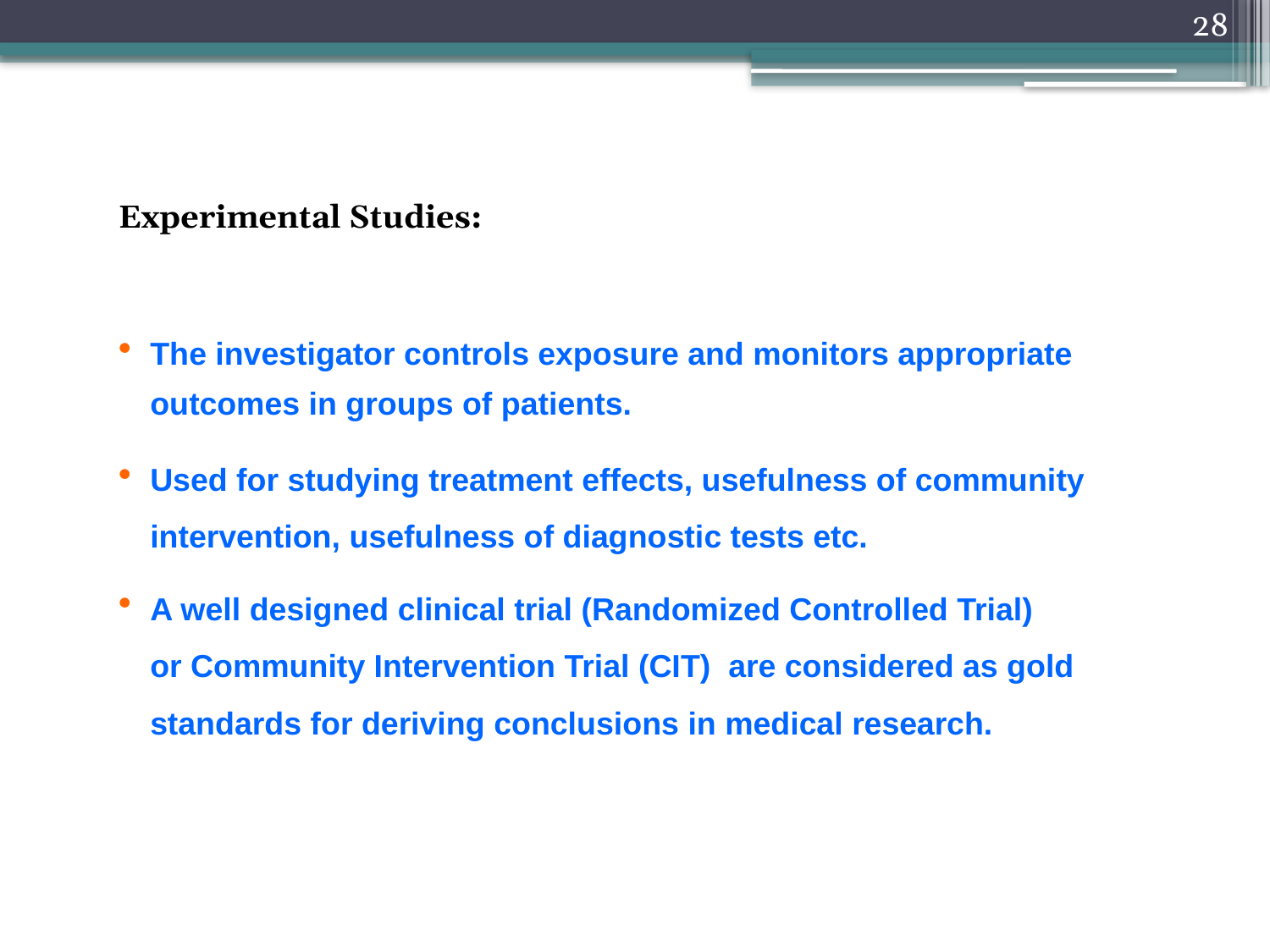

28
Experimental Studies:

 	The investigator controls exposure and monitors appropriate 		outcomes in groups of patients.

 	Used for studying treatment effects, usefulness of community 		intervention, usefulness of diagnostic tests etc.

 	A well designed clinical trial (Randomized Controlled Trial) 		or Community Intervention Trial (CIT)  are considered as gold 		standards for deriving conclusions in medical research.